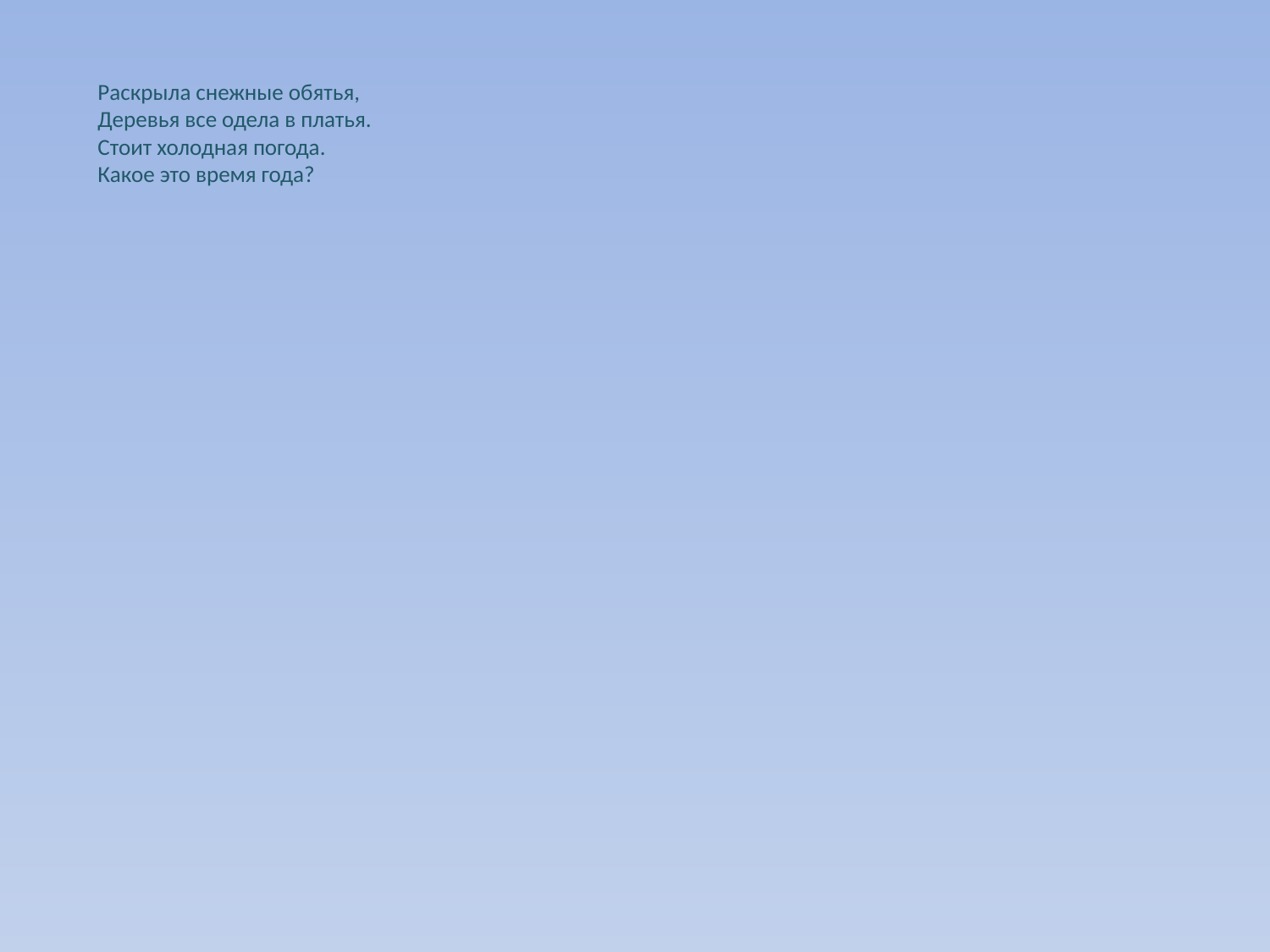

# Раскрыла снежные обятья, Деревья все одела в платья. Стоит холодная погода. Какое это время года?